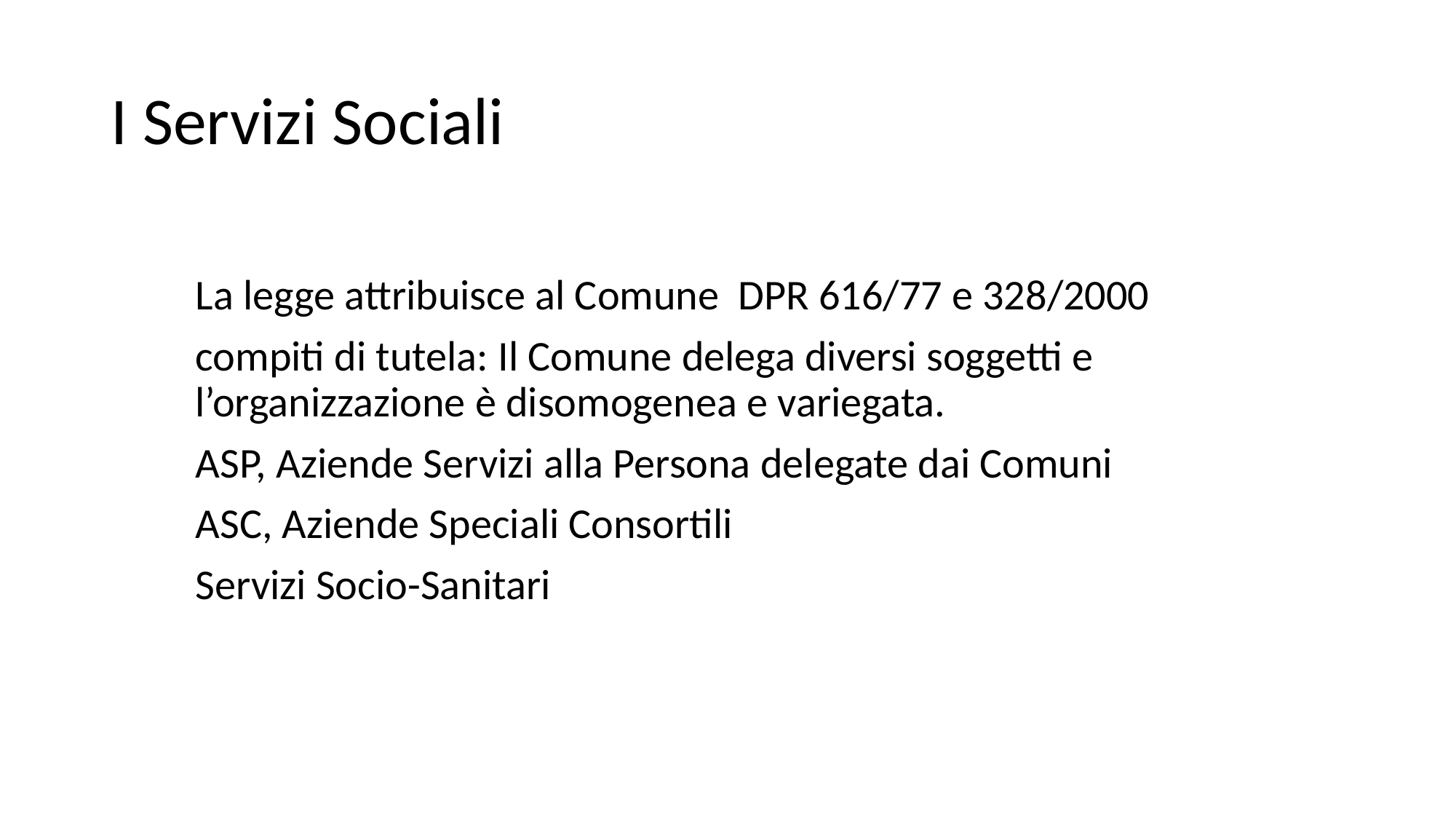

# I Servizi Sociali

La legge attribuisce al Comune  DPR 616/77 e 328/2000
compiti di tutela: Il Comune delega diversi soggetti e l’organizzazione è disomogenea e variegata.
ASP, Aziende Servizi alla Persona delegate dai Comuni
ASC, Aziende Speciali Consortili
Servizi Socio-Sanitari